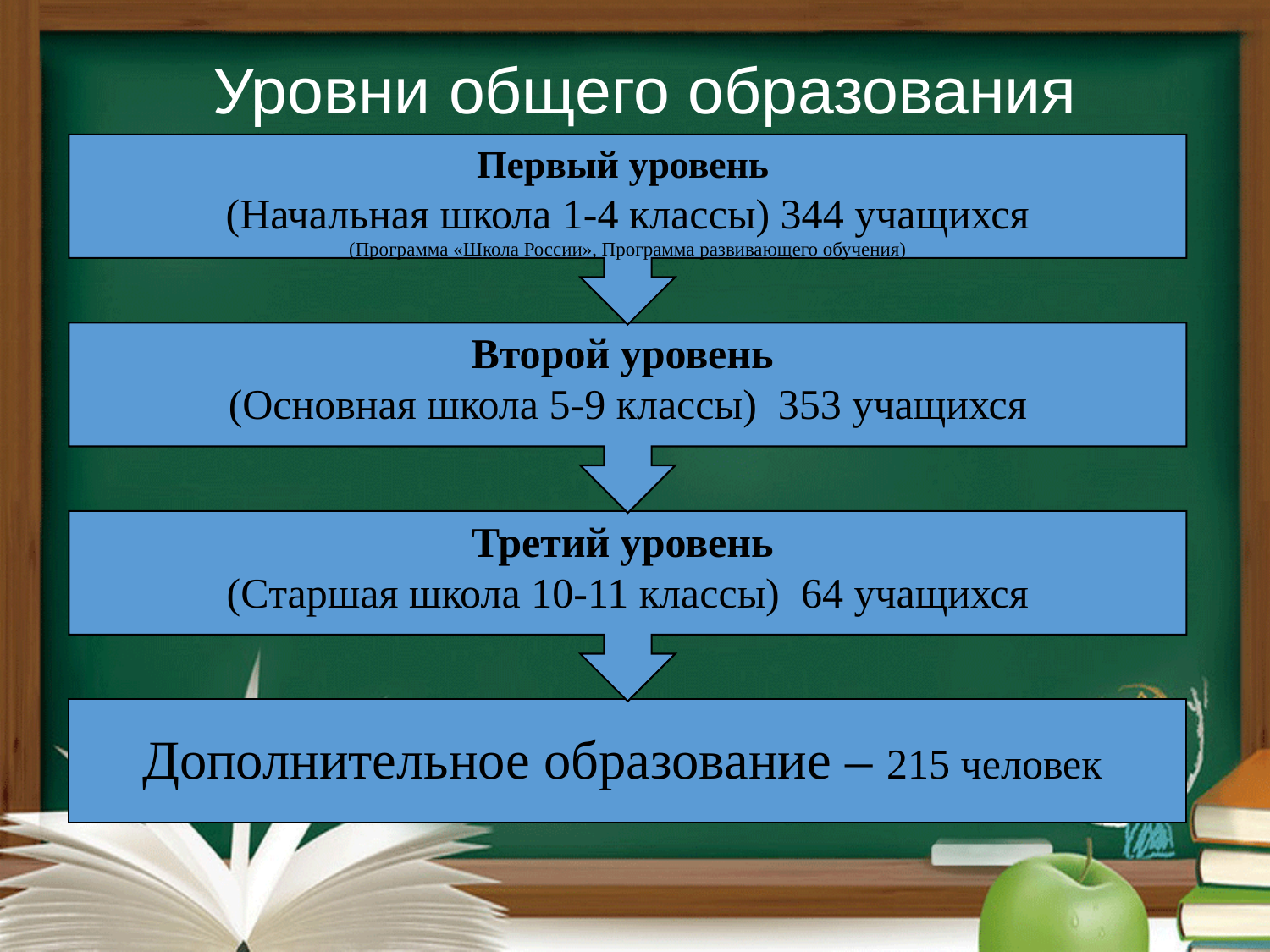

# Уровни общего образования
Дополнительное образование – 215 человек
Третий уровень
(Старшая школа 10-11 классы)  64 учащихся

Второй уровень
(Основная школа 5-9 классы)  353 учащихся

Первый уровень
(Начальная школа 1-4 классы) 344 учащихся
(Программа «Школа России», Программа развивающего обучения)